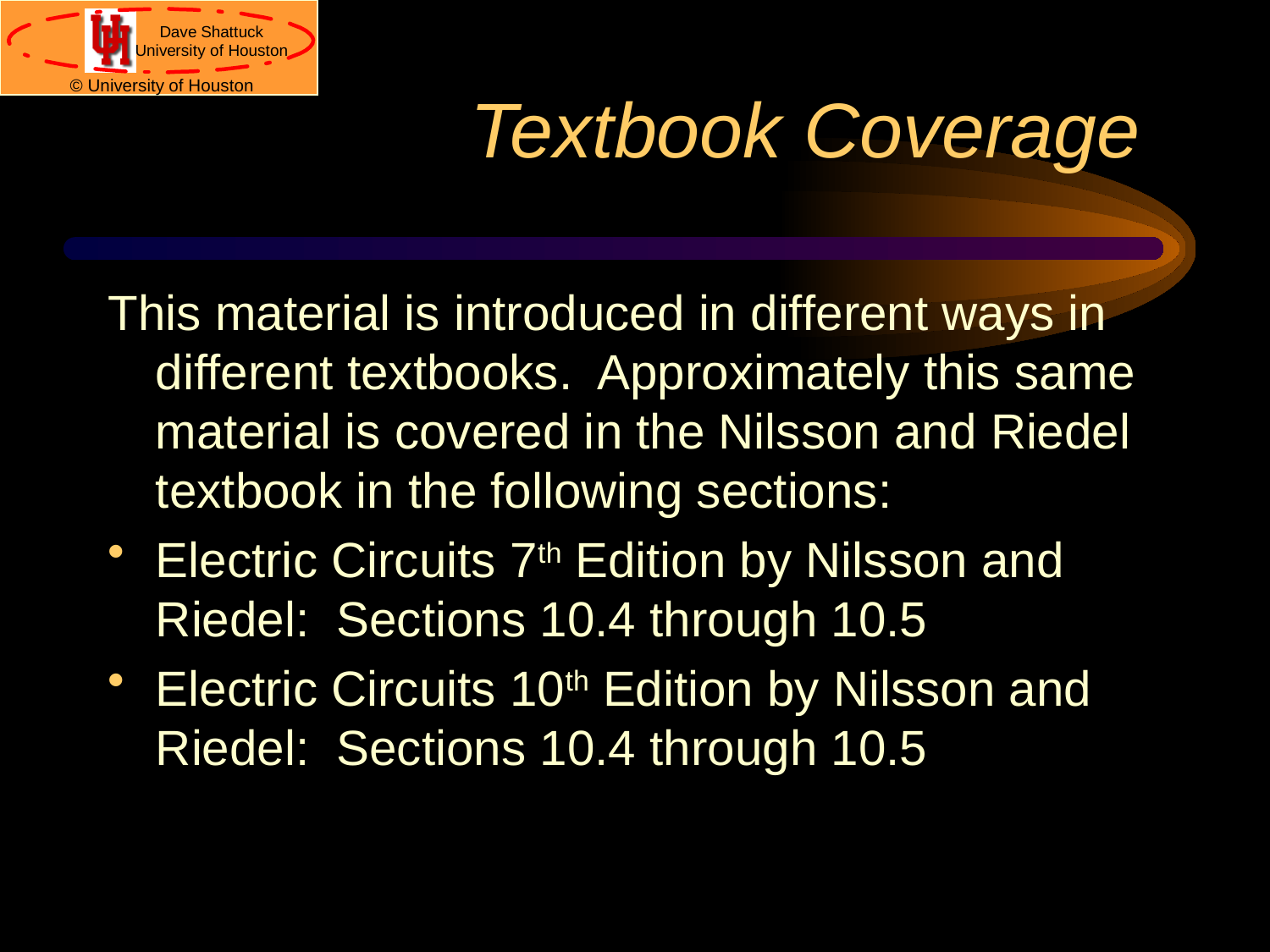

# Textbook Coverage
This material is introduced in different ways in different textbooks.  Approximately this same material is covered in the Nilsson and Riedel textbook in the following sections:
Electric Circuits 7th Edition by Nilsson and Riedel:  Sections 10.4 through 10.5
Electric Circuits 10th Edition by Nilsson and Riedel:  Sections 10.4 through 10.5